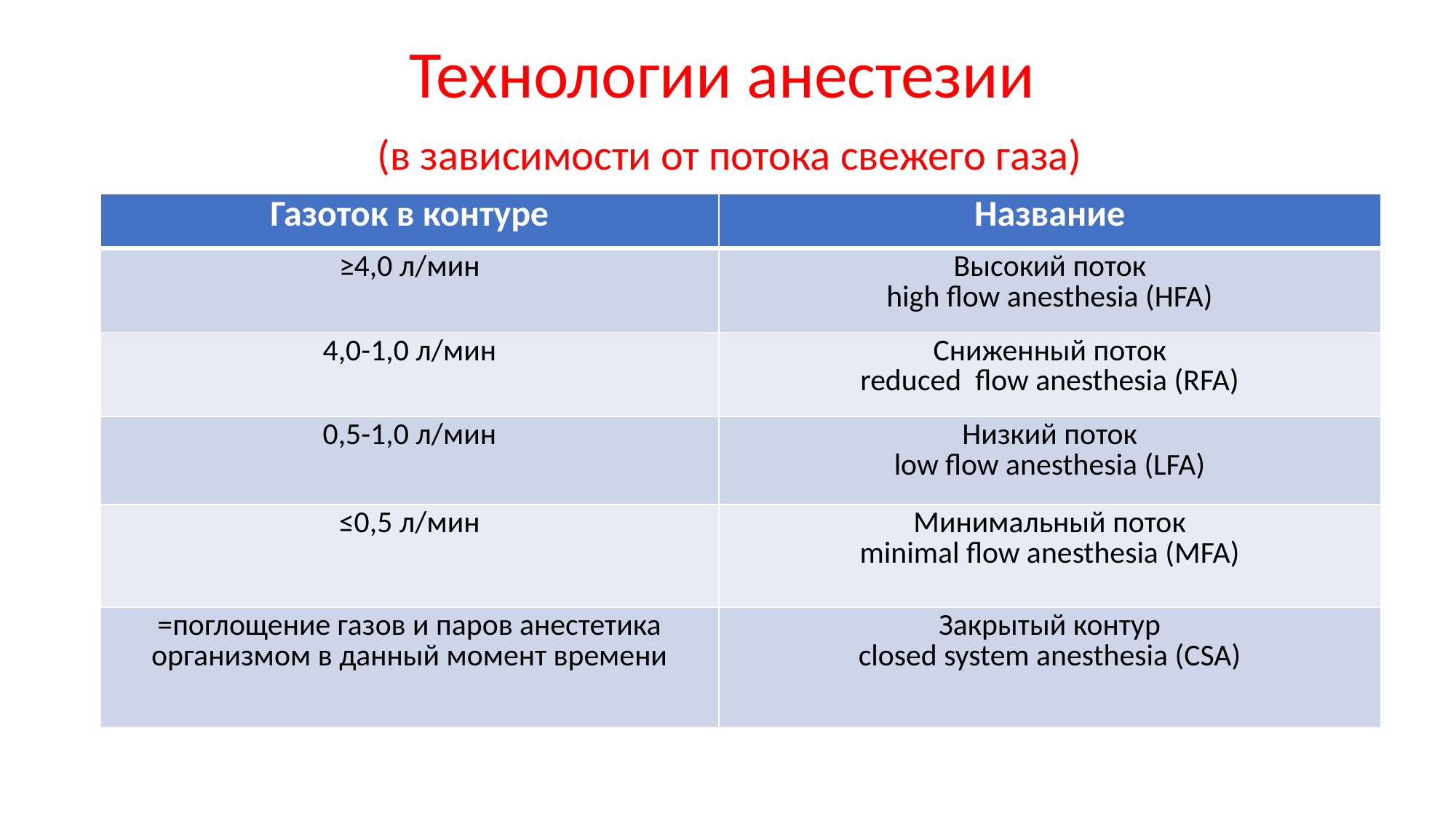

# Технологии анестезии (в зависимости от потока свежего газа)
| Газоток в контуре | Название |
| --- | --- |
| ≥4,0 л/мин | Высокий поток high flow anesthesia (HFA) |
| 4,0-1,0 л/мин | Сниженный поток reduced flow anesthesia (RFA) |
| 0,5-1,0 л/мин | Низкий поток low flow anesthesia (LFA) |
| ≤0,5 л/мин | Минимальный поток minimal flow anesthesia (MFA) |
| =поглощение газов и паров анестетика организмом в данный момент времени | Закрытый контур closed system anesthesia (CSA) |